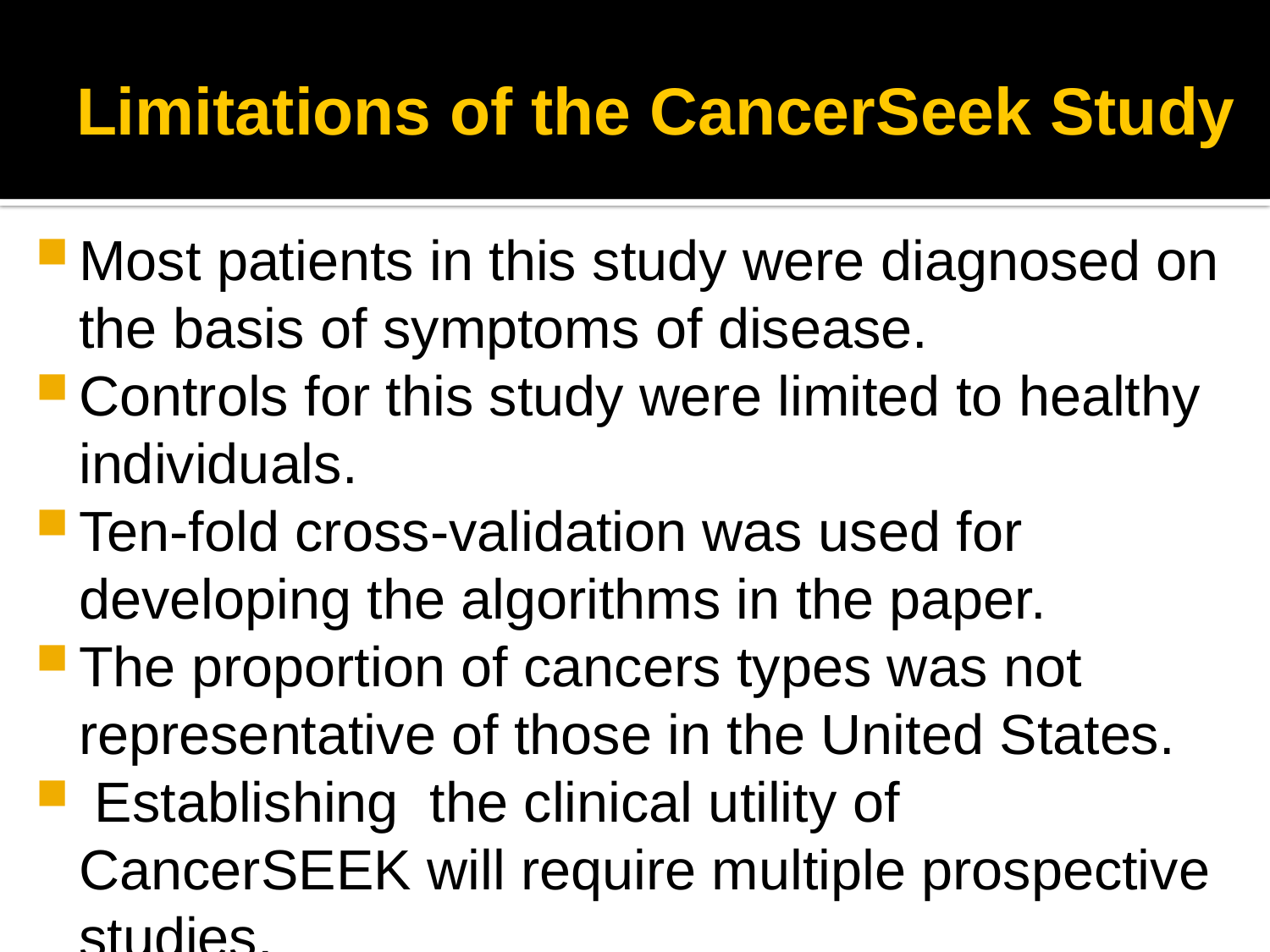

# Limitations of the CancerSeek Study
Most patients in this study were diagnosed on the basis of symptoms of disease.
Controls for this study were limited to healthy individuals.
Ten-fold cross-validation was used for developing the algorithms in the paper.
The proportion of cancers types was not representative of those in the United States.
 Establishing  the clinical utility of  CancerSEEK will require multiple prospective studies.